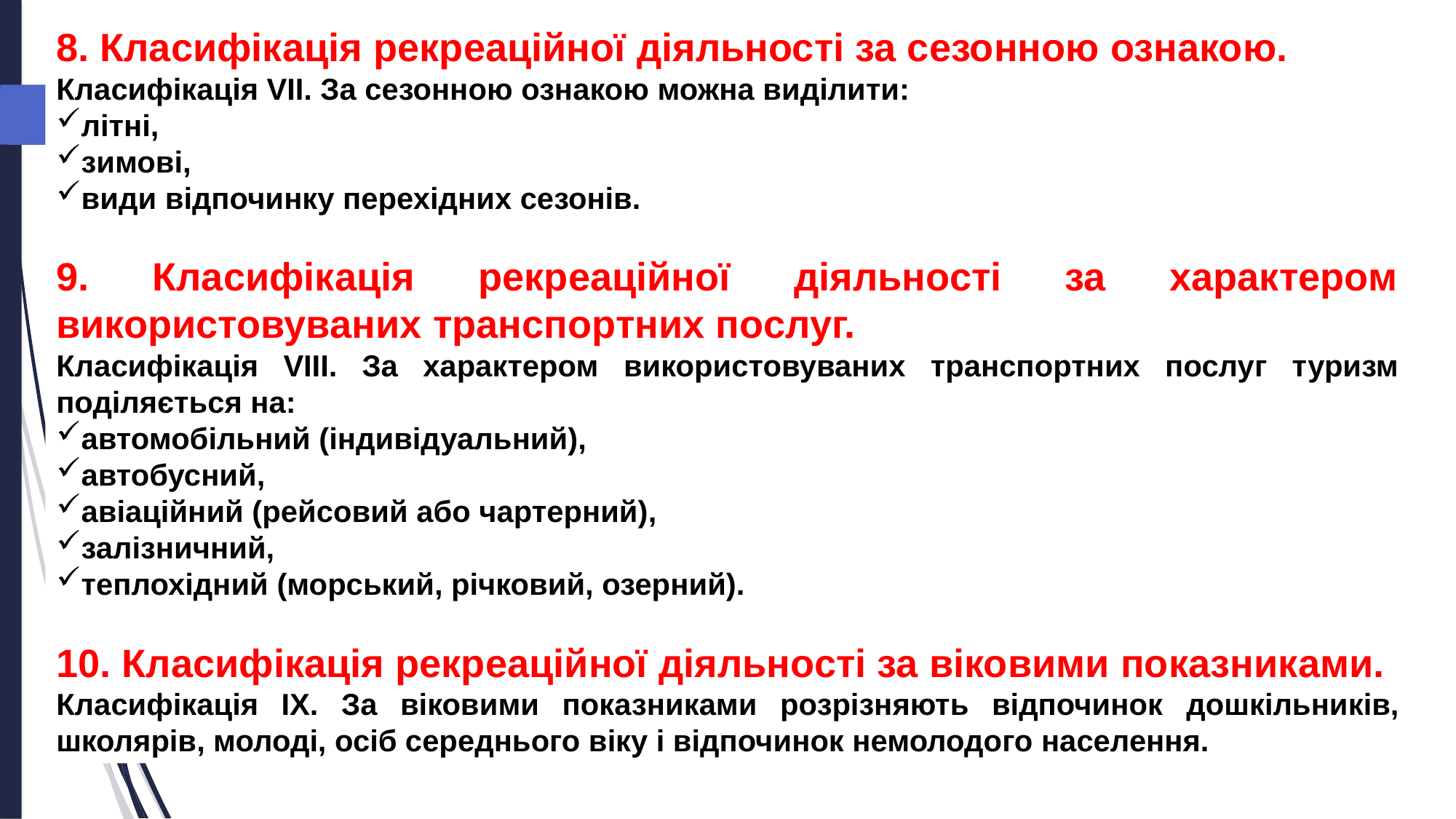

8. Класифікація рекреаційної діяльності за сезонною ознакою.
Класифікація VІІ. За сезонною ознакою можна виділити:
літні,
зимові,
види відпочинку перехідних сезонів.

9. Класифікація рекреаційної діяльності за характером використовуваних транспортних послуг.
Класифікація VІІІ. За характером використовуваних транспортних послуг туризм поділяється на:
автомобільний (індивідуальний),
автобусний,
авіаційний (рейсовий або чартерний),
залізничний,
теплохідний (морський, річковий, озерний).

10. Класифікація рекреаційної діяльності за віковими показниками.
Класифікація ІХ. За віковими показниками розрізняють відпочинок дошкільників, школярів, молоді, осіб середнього віку і відпочинок немолодого населення.